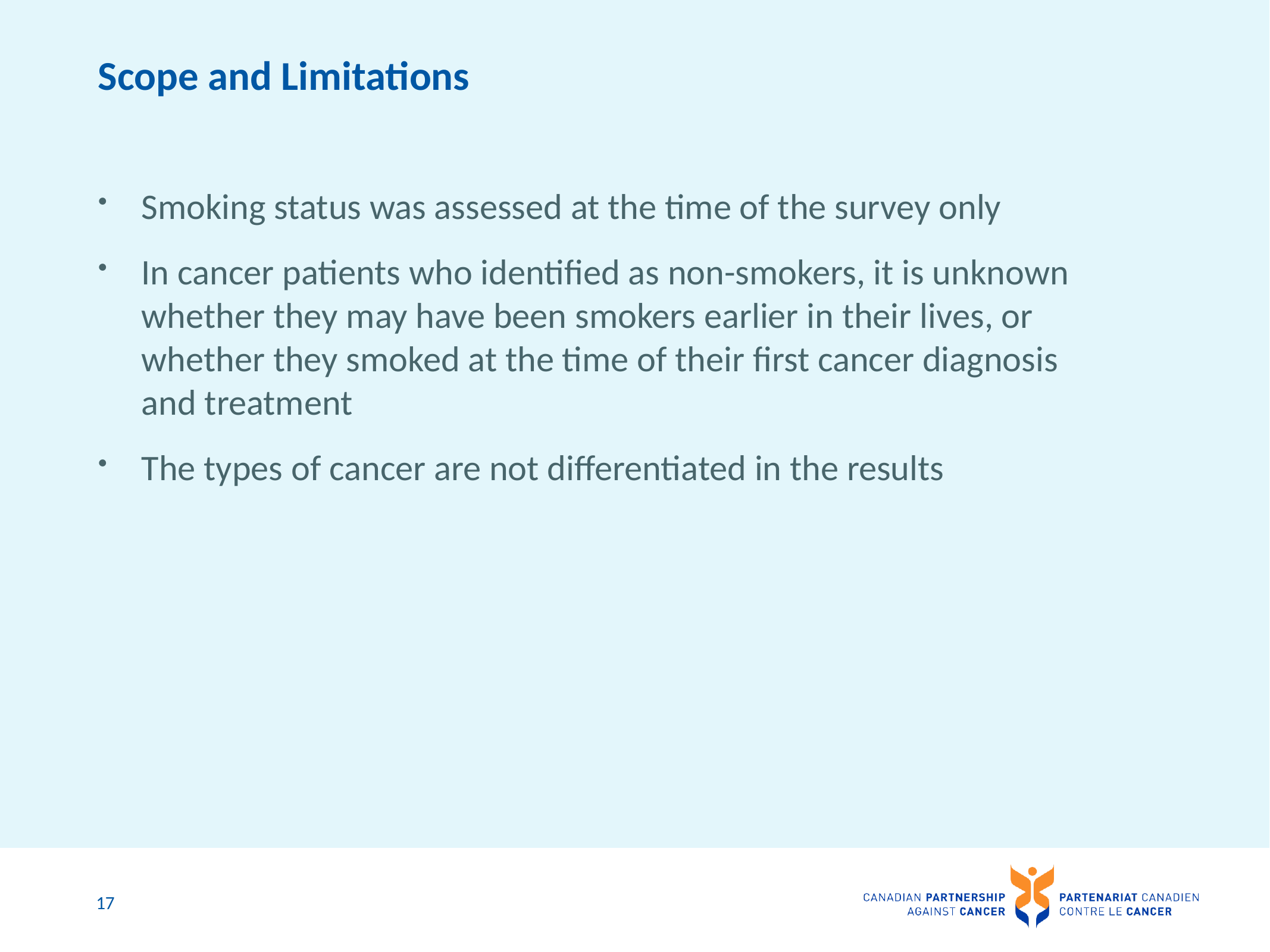

# Scope and Limitations
Smoking status was assessed at the time of the survey only
In cancer patients who identified as non-smokers, it is unknown whether they may have been smokers earlier in their lives, or whether they smoked at the time of their first cancer diagnosis and treatment
The types of cancer are not differentiated in the results
17